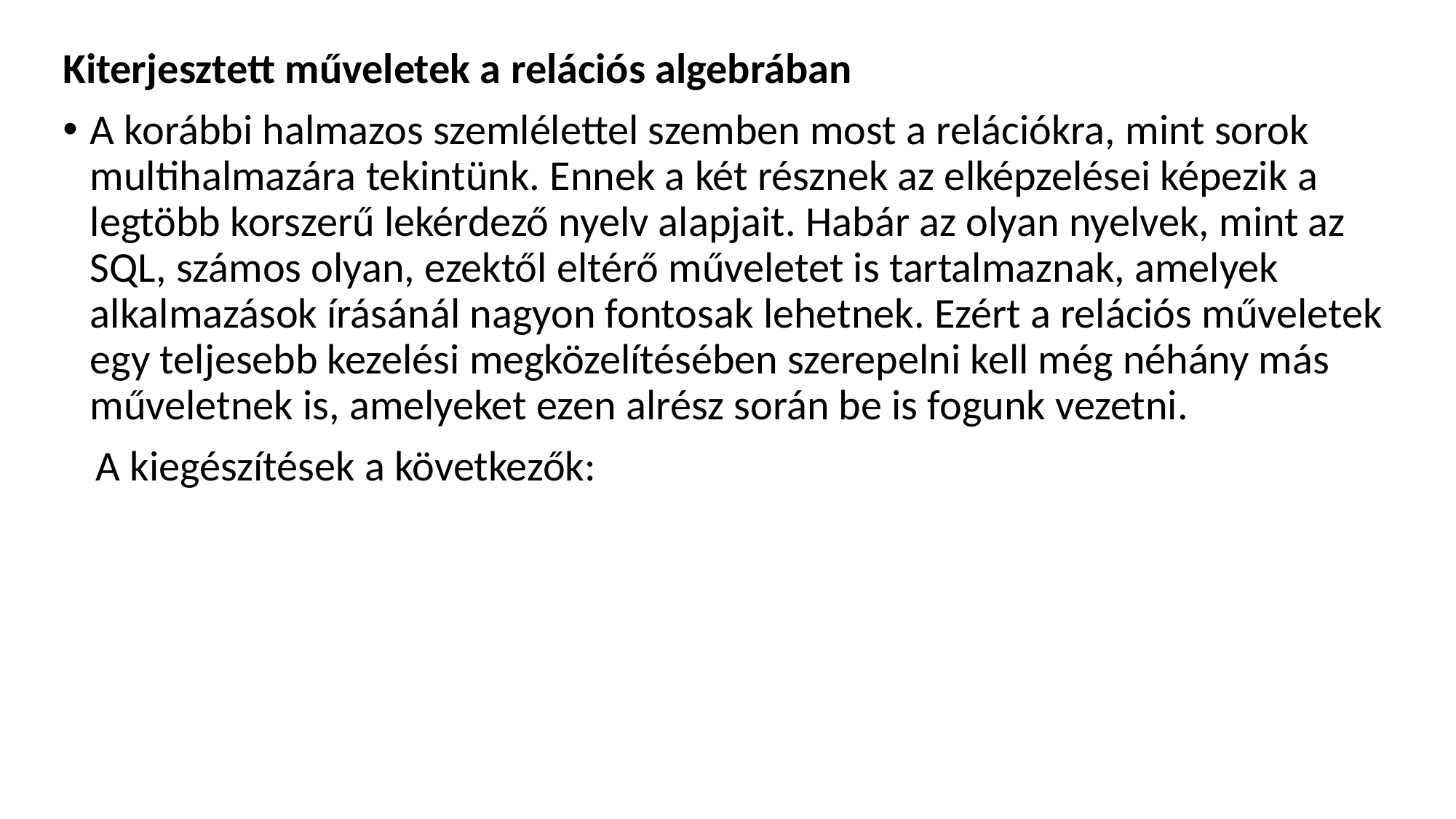

Kiterjesztett műveletek a relációs algebrában
A korábbi halmazos szemlélettel szemben most a relációkra, mint sorok multihalmazára tekintünk. Ennek a két résznek az elképzelései képezik a legtöbb korszerű lekérdező nyelv alapjait. Habár az olyan nyelvek, mint az SQL, számos olyan, ezektől eltérő műveletet is tartalmaznak, amelyek alkalmazások írásánál nagyon fontosak lehetnek. Ezért a relációs műveletek egy teljesebb kezelési megközelítésében szerepelni kell még néhány más műveletnek is, amelyeket ezen alrész során be is fogunk vezetni.
A kiegészítések a következők: